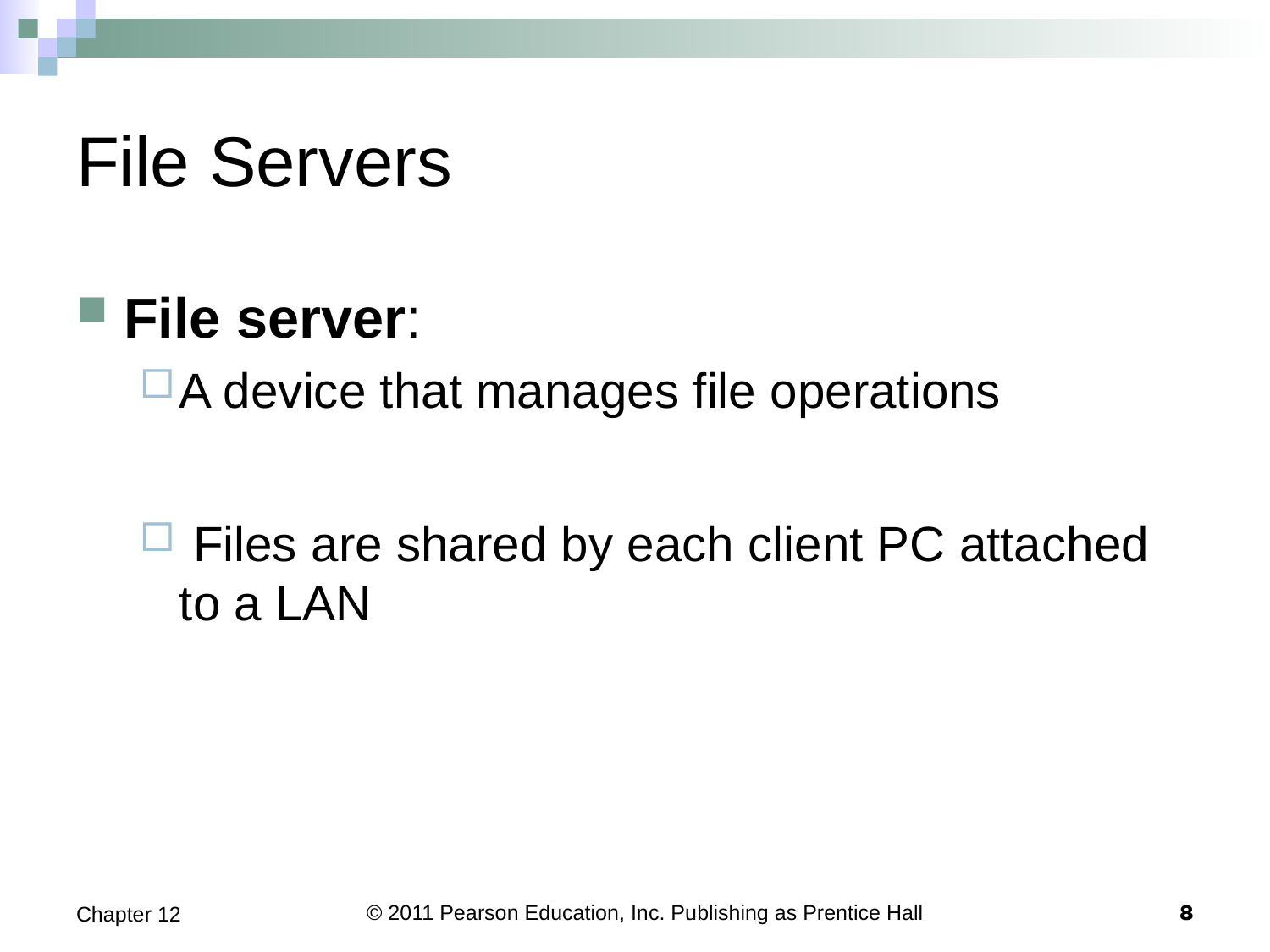

# File Servers
File server:
A device that manages file operations

 Files are shared by each client PC attached to a LAN
Chapter 12
© 2011 Pearson Education, Inc. Publishing as Prentice Hall
8